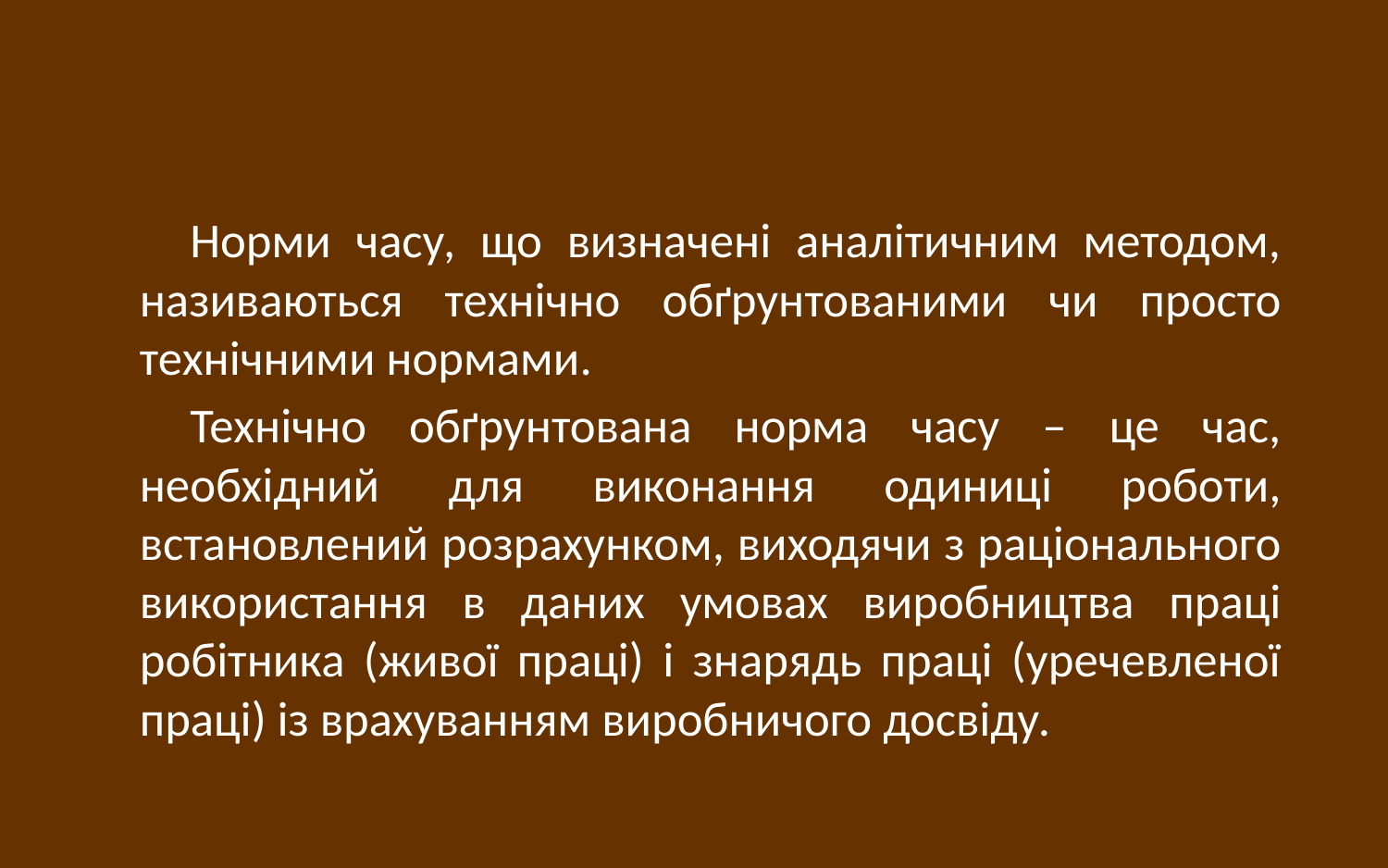

Норми часу, що визначені аналітичним методом, називаються технічно обґрунтованими чи просто технічними нормами.
Технічно обґрунтована норма часу – це час, необхідний для виконання одиниці роботи, встановлений розрахунком, виходячи з раціонального використання в даних умовах виробництва праці робітника (живої праці) і знарядь праці (уречевленої праці) із врахуванням виробничого досвіду.